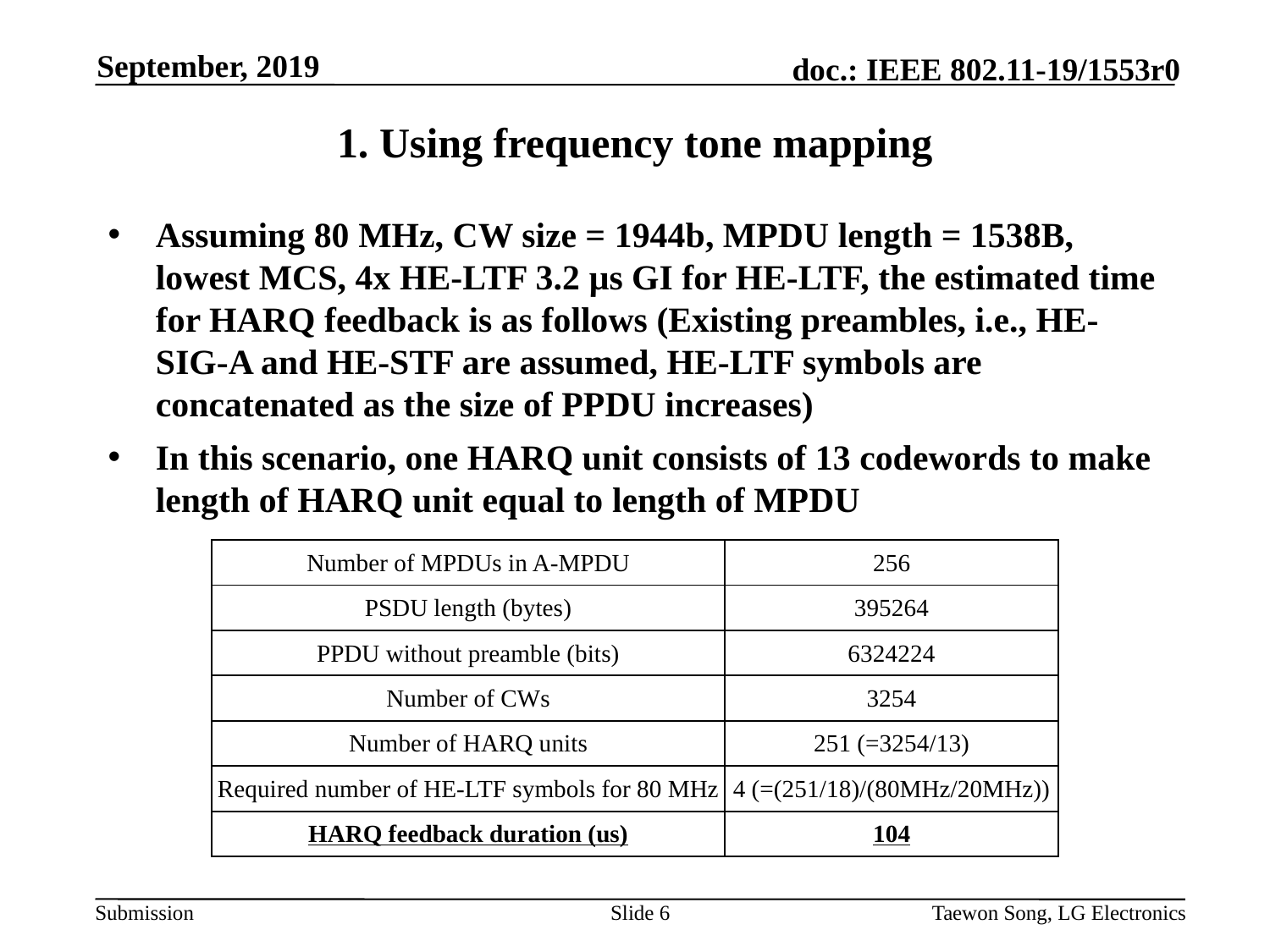

September, 2019
# 1. Using frequency tone mapping
Assuming 80 MHz, CW size = 1944b, MPDU length = 1538B, lowest MCS, 4x HE-LTF 3.2 μs GI for HE-LTF, the estimated time for HARQ feedback is as follows (Existing preambles, i.e., HE-SIG-A and HE-STF are assumed, HE-LTF symbols are concatenated as the size of PPDU increases)
In this scenario, one HARQ unit consists of 13 codewords to make length of HARQ unit equal to length of MPDU
| Number of MPDUs in A-MPDU | 256 |
| --- | --- |
| PSDU length (bytes) | 395264 |
| PPDU without preamble (bits) | 6324224 |
| Number of CWs | 3254 |
| Number of HARQ units | 251 (=3254/13) |
| Required number of HE-LTF symbols for 80 MHz | 4 (=(251/18)/(80MHz/20MHz)) |
| HARQ feedback duration (us) | 104 |
Slide 6
Taewon Song, LG Electronics